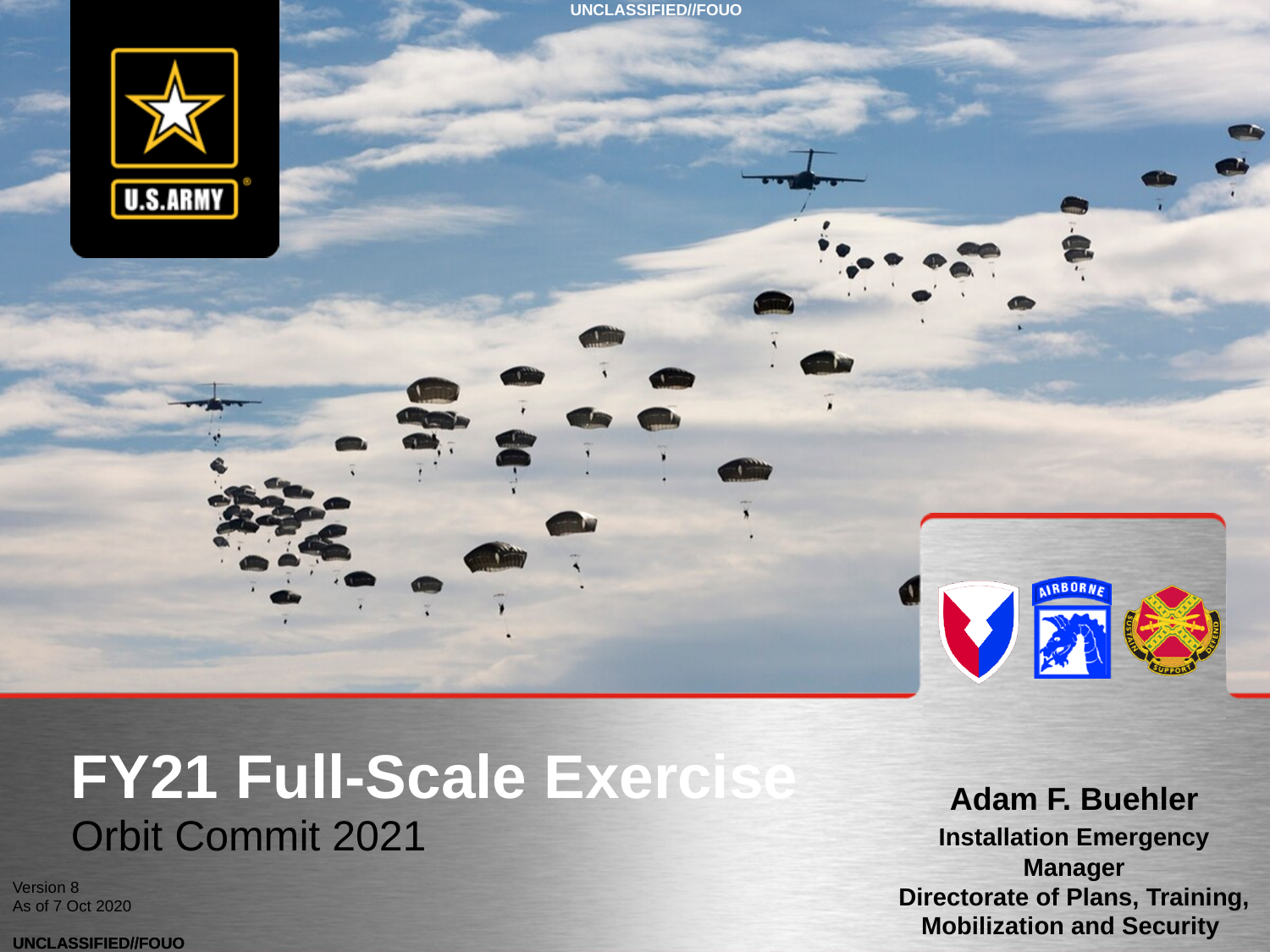

# FY21 Full-Scale Exercise
Adam F. Buehler
Installation Emergency Manager
Directorate of Plans, Training, Mobilization and Security
Orbit Commit 2021
Version 8
As of 7 Oct 2020